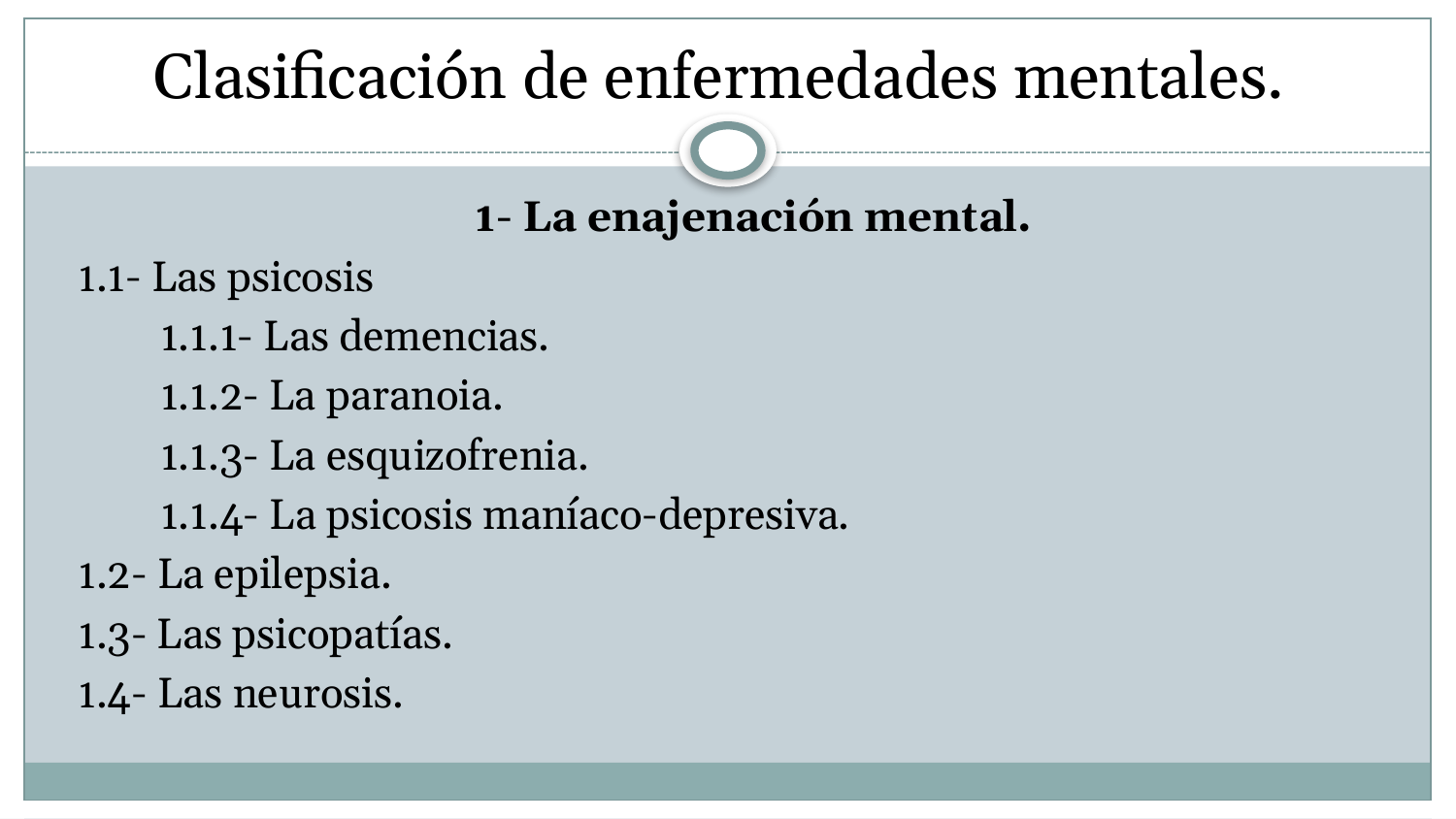

# Clasificación de enfermedades mentales.
1- La enajenación mental.
1.1- Las psicosis
1.1.1- Las demencias.
1.1.2- La paranoia.
1.1.3- La esquizofrenia.
1.1.4- La psicosis maníaco-depresiva.
1.2- La epilepsia.
1.3- Las psicopatías.
1.4- Las neurosis.